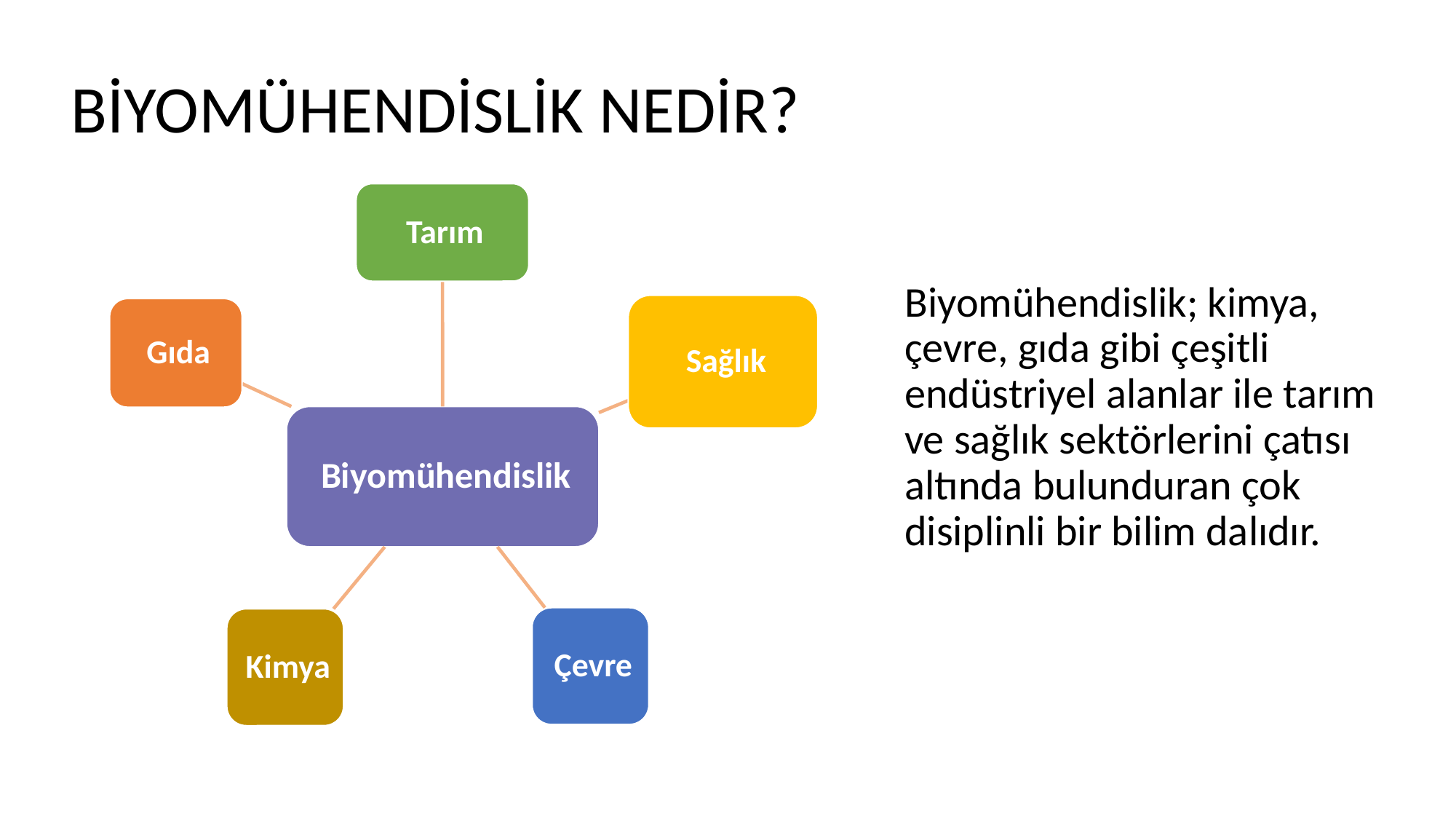

# BİYOMÜHENDİSLİK NEDİR?
Biyomühendislik
Tarım
Sağlık
Çevre
Kimya
Gıda
Biyomühendislik; kimya, çevre, gıda gibi çeşitli endüstriyel alanlar ile tarım ve sağlık sektörlerini çatısı altında bulunduran çok disiplinli bir bilim dalıdır.